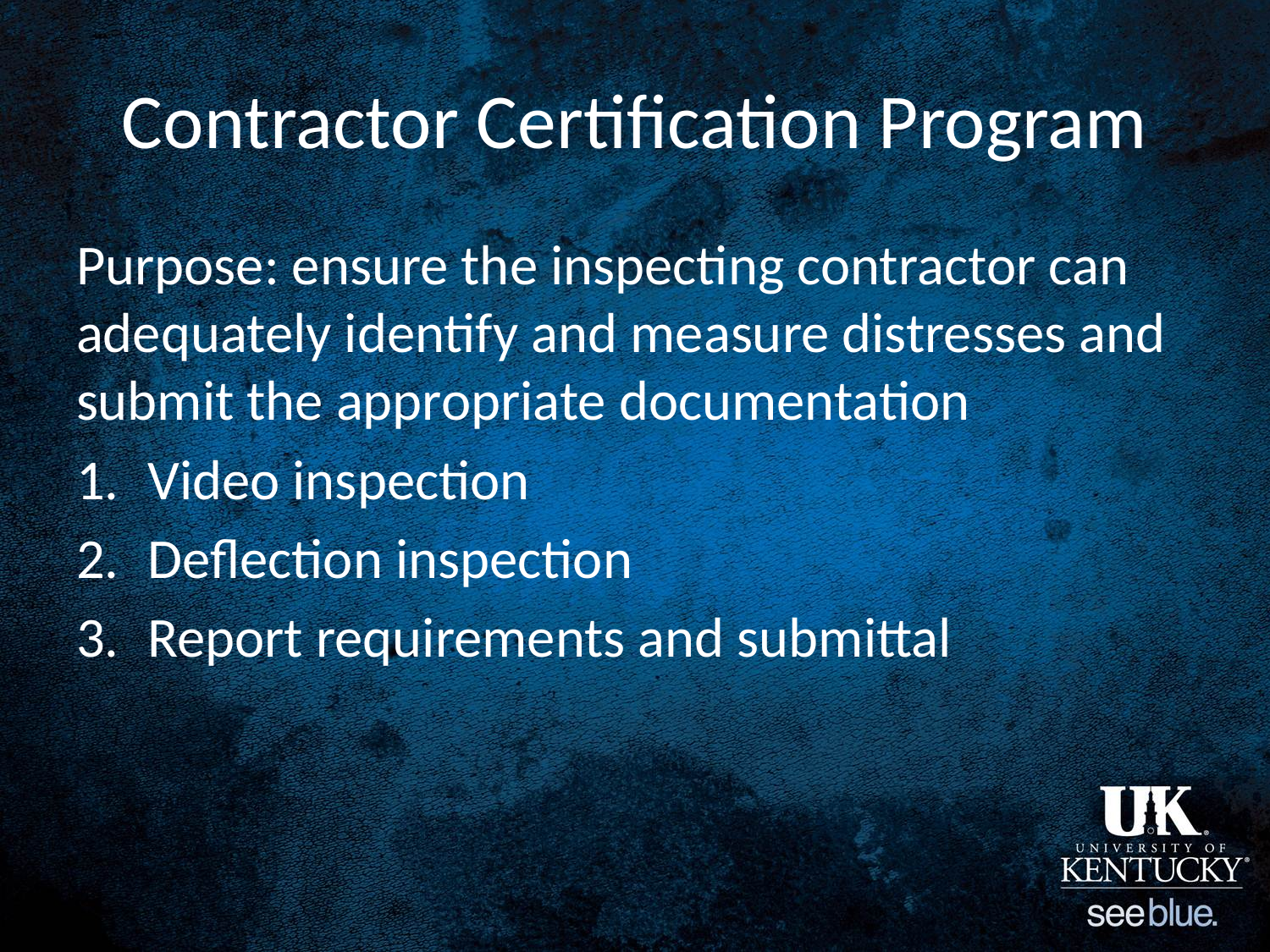

# Contractor Certification Program
Purpose: ensure the inspecting contractor can adequately identify and measure distresses and submit the appropriate documentation
Video inspection
Deflection inspection
Report requirements and submittal